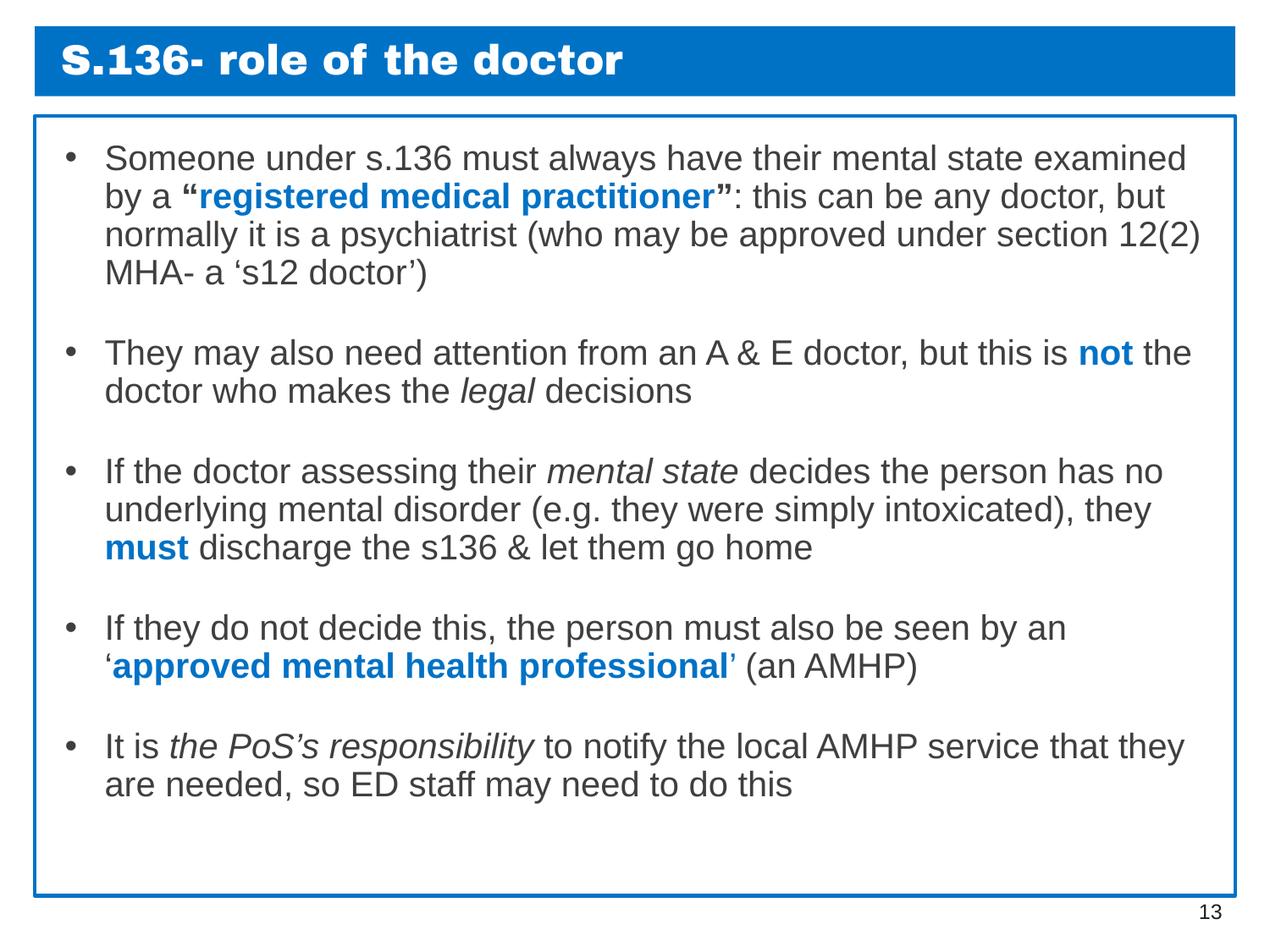

# S.136- role of the doctor

Someone under s.136 must always have their mental state examined by a “registered medical practitioner”: this can be any doctor, but normally it is a psychiatrist (who may be approved under section 12(2) MHA- a ‘s12 doctor’)
They may also need attention from an A & E doctor, but this is not the doctor who makes the legal decisions
If the doctor assessing their mental state decides the person has no underlying mental disorder (e.g. they were simply intoxicated), they must discharge the s136 & let them go home
If they do not decide this, the person must also be seen by an ‘approved mental health professional’ (an AMHP)
It is the PoS’s responsibility to notify the local AMHP service that they are needed, so ED staff may need to do this
13